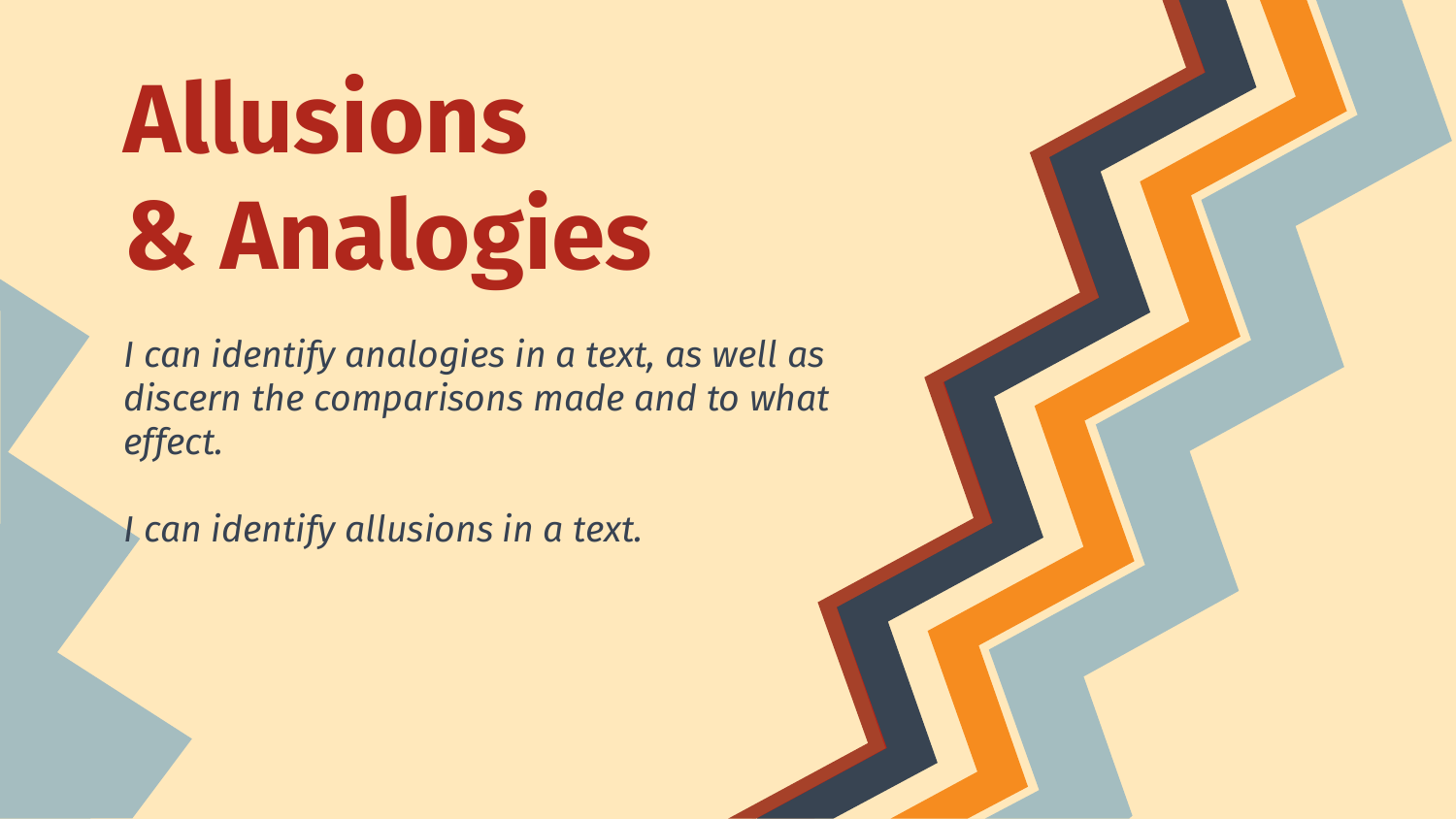

# Allusions
& Analogies
I can identify analogies in a text, as well as discern the comparisons made and to what effect.

I can identify allusions in a text.